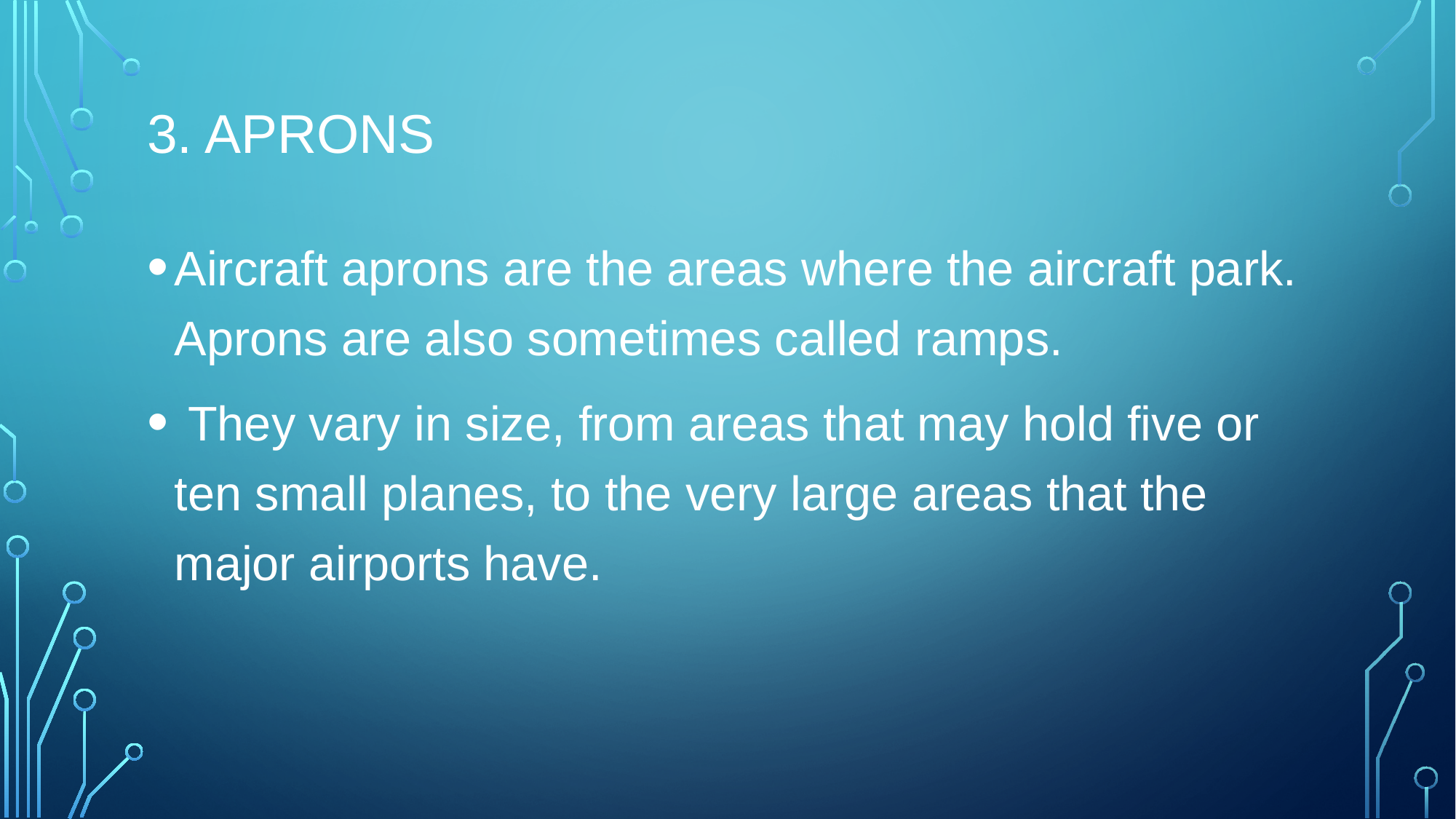

# 3. Aprons
Aircraft aprons are the areas where the aircraft park. Aprons are also sometimes called ramps.
 They vary in size, from areas that may hold five or ten small planes, to the very large areas that the major airports have.